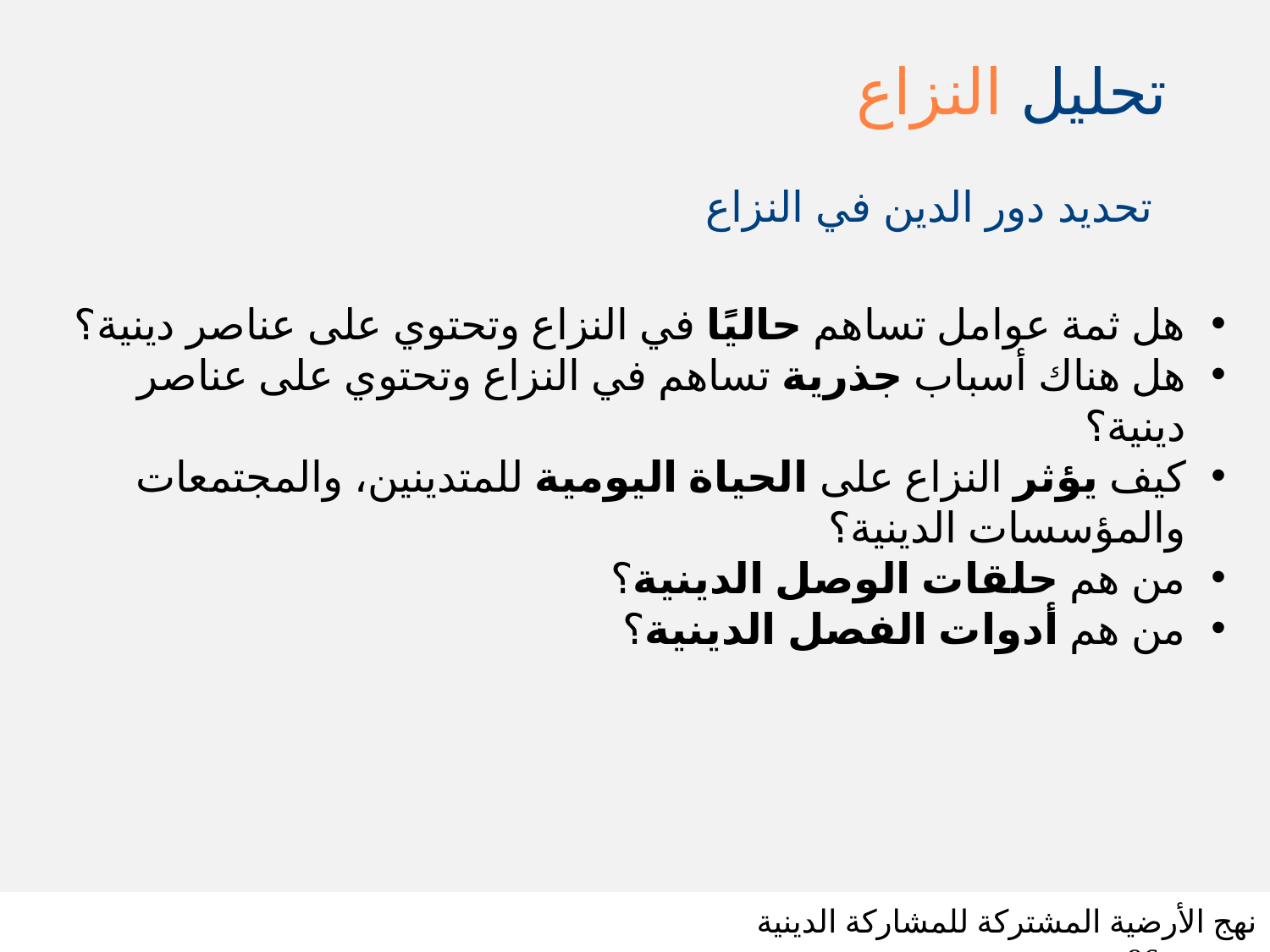

# تحليل النزاع
    تحديد دور الدين في النزاع

هل ثمة عوامل تساهم حاليًا في النزاع وتحتوي على عناصر دينية؟
هل هناك أسباب جذرية تساهم في النزاع وتحتوي على عناصر دينية؟
كيف يؤثر النزاع على الحياة اليومية للمتدينين، والمجتمعات والمؤسسات الدينية؟
من هم حلقات الوصل الدينية؟
من هم أدوات الفصل الدينية؟

نهج الأرضية المشتركة للمشاركة الدينية                                                                                            شريحة 96
SLIDE 96